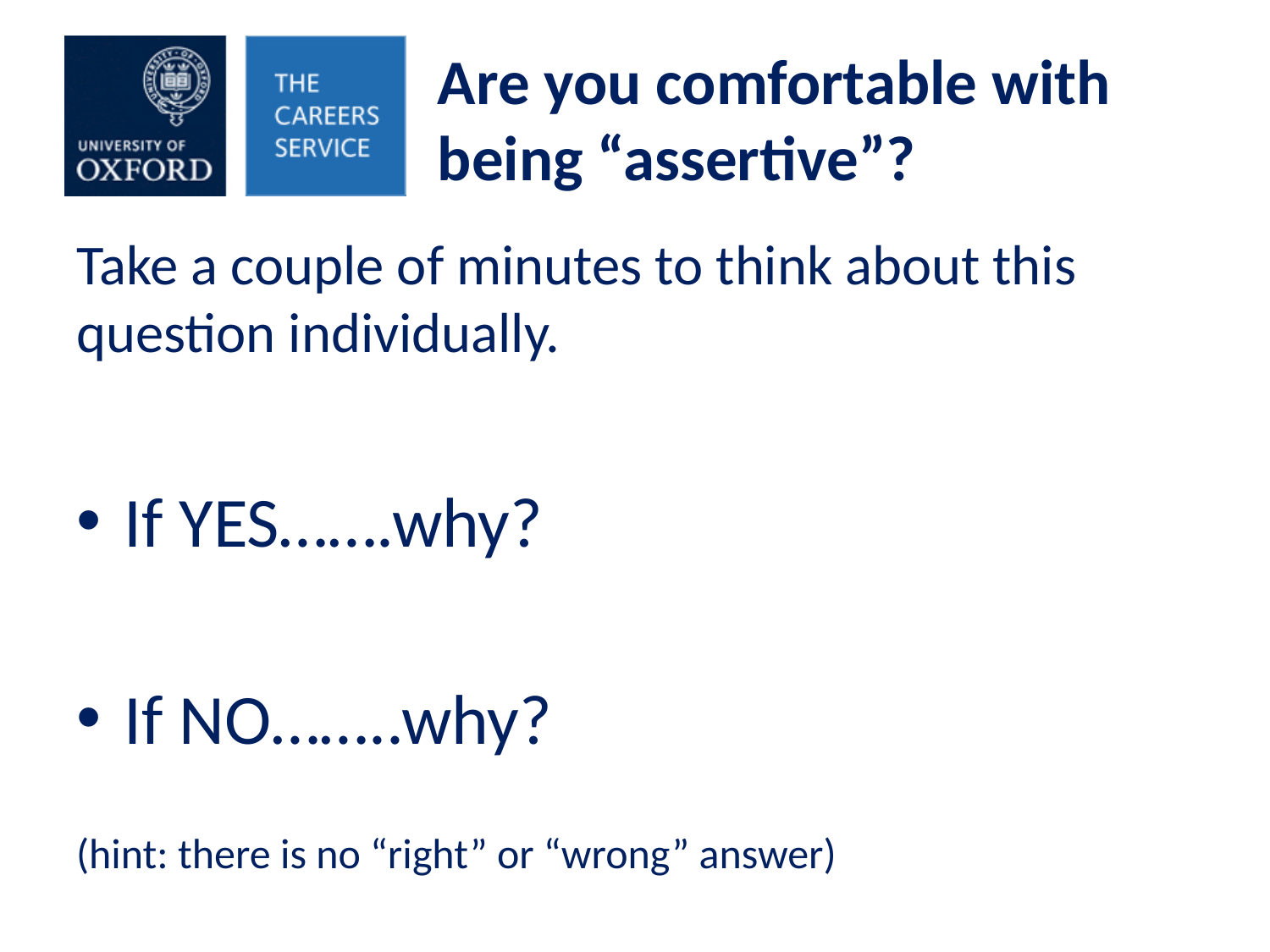

# Are you comfortable with being “assertive”?
Take a couple of minutes to think about this question individually.

If YES…….why?

If NO……..why?

(hint: there is no “right” or “wrong” answer)